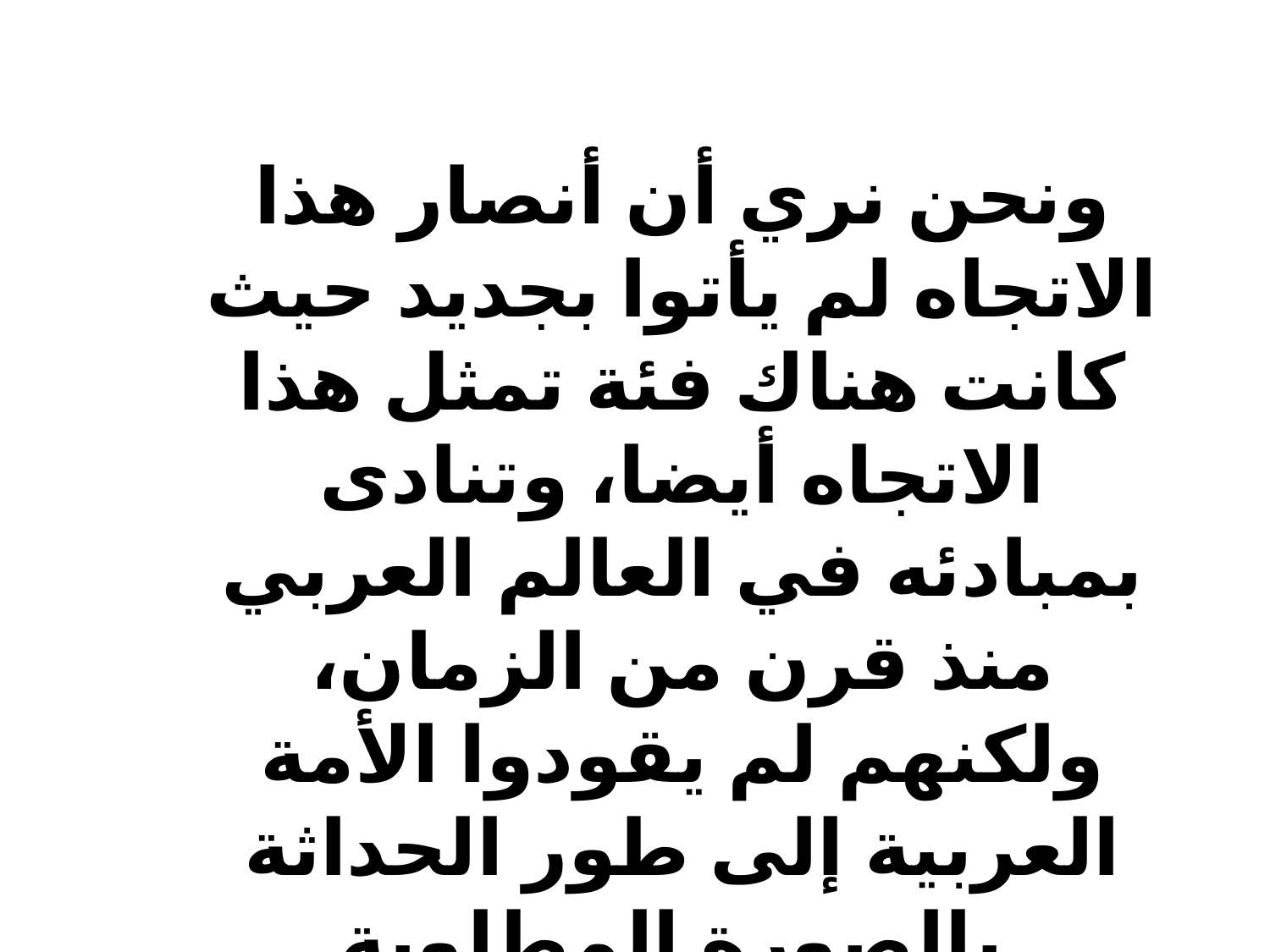

ونحن نري أن أنصار هذا الاتجاه لم يأتوا بجديد حيث كانت هناك فئة تمثل هذا الاتجاه أيضا، وتنادى بمبادئه في العالم العربي منذ قرن من الزمان، ولكنهم لم يقودوا الأمة العربية إلى طور الحداثة بالصورة المطلوبة.